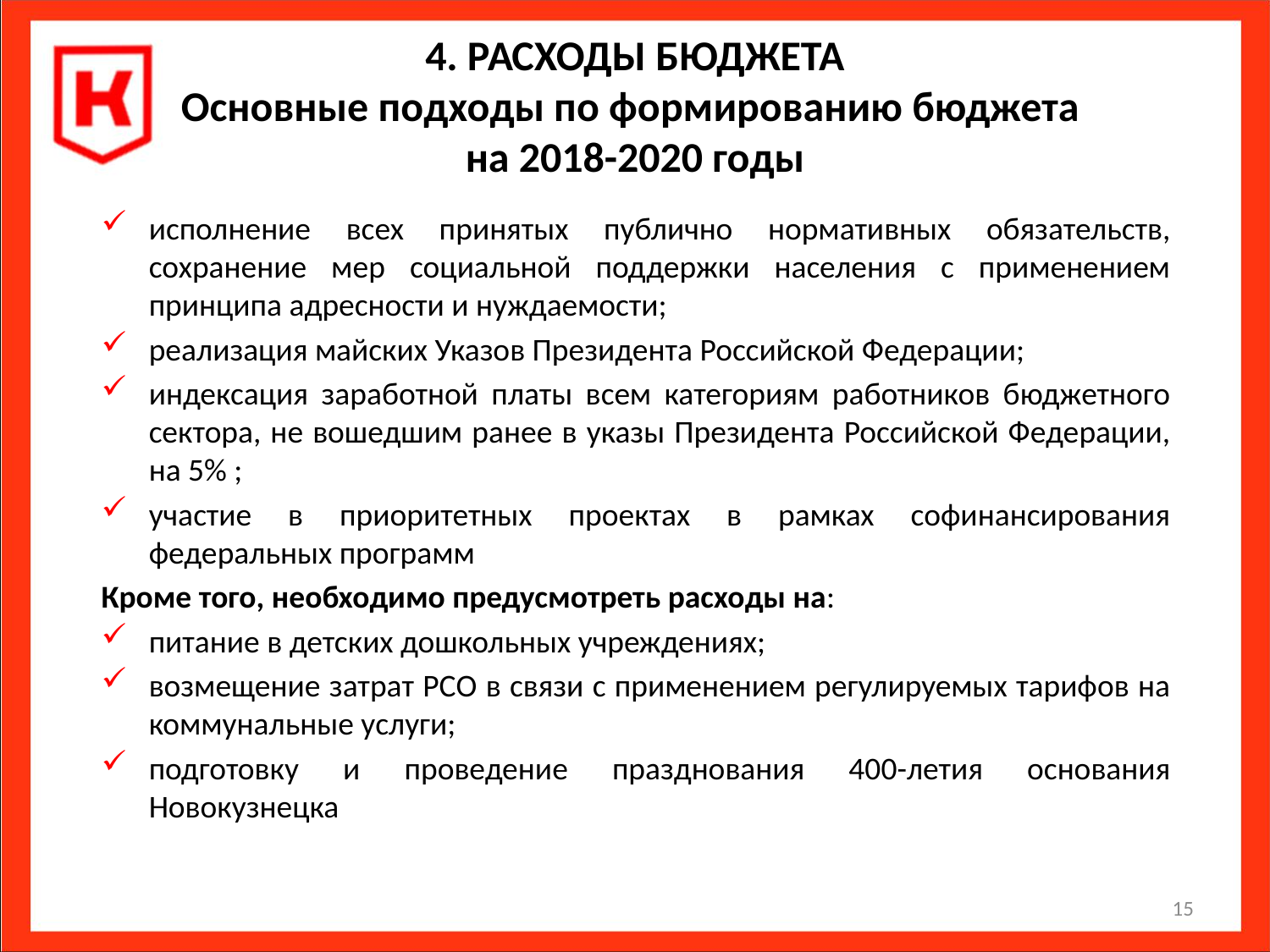

# 4. РАСХОДЫ БЮДЖЕТА Основные подходы по формированию бюджета на 2018-2020 годы
исполнение всех принятых публично нормативных обязательств, сохранение мер социальной поддержки населения с применением принципа адресности и нуждаемости;
реализация майских Указов Президента Российской Федерации;
индексация заработной платы всем категориям работников бюджетного сектора, не вошедшим ранее в указы Президента Российской Федерации, на 5% ;
участие в приоритетных проектах в рамках софинансирования федеральных программ
Кроме того, необходимо предусмотреть расходы на:
питание в детских дошкольных учреждениях;
возмещение затрат РСО в связи с применением регулируемых тарифов на коммунальные услуги;
подготовку и проведение празднования 400-летия основания Новокузнецка

15